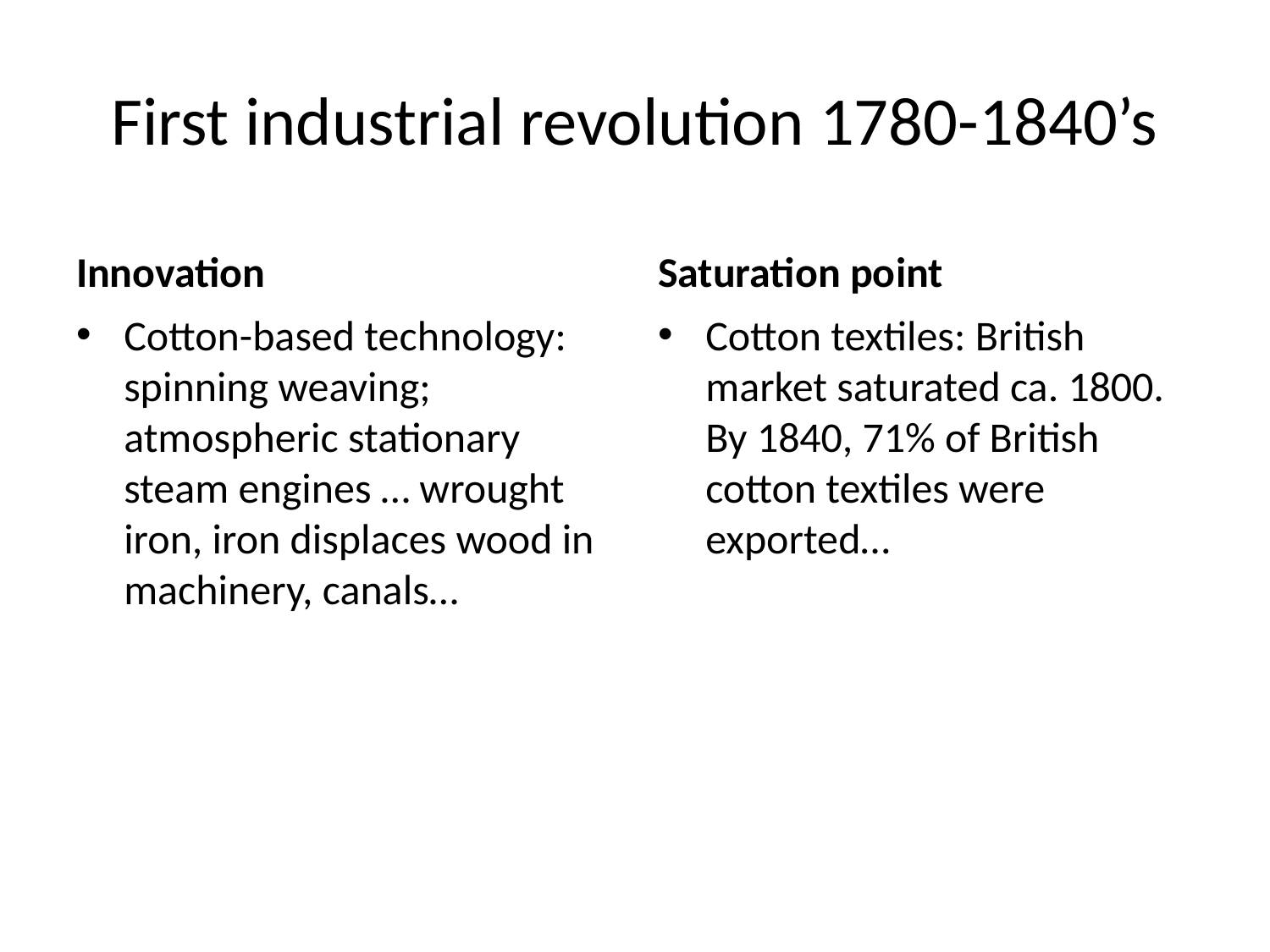

# First industrial revolution 1780-1840’s
Innovation
Saturation point
Cotton-based technology: spinning weaving; atmospheric stationary steam engines … wrought iron, iron displaces wood in machinery, canals…
Cotton textiles: British market saturated ca. 1800. By 1840, 71% of British cotton textiles were exported…